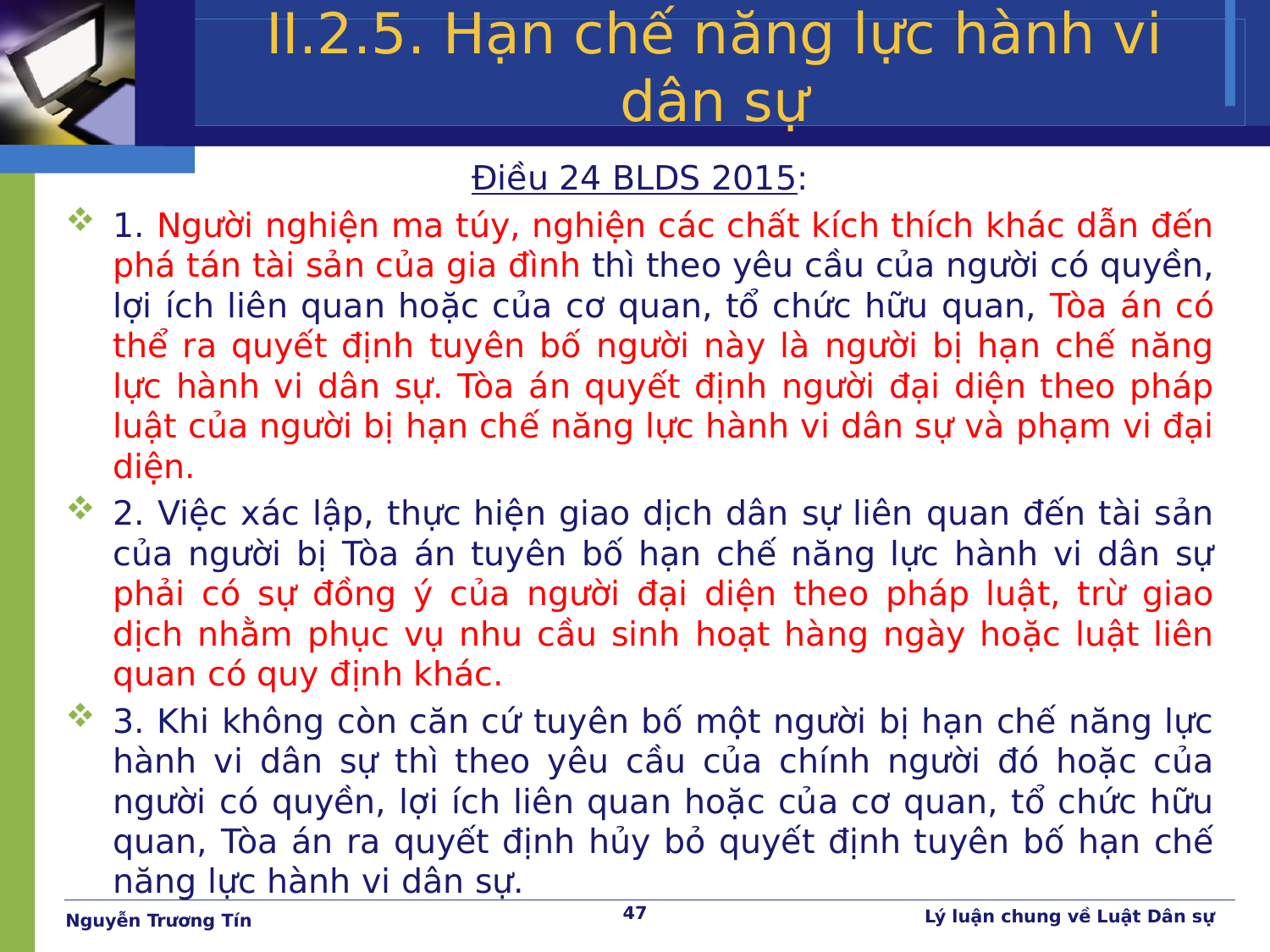

# II.2.5. Hạn chế năng lực hành vi dân sự
Điều 24 BLDS 2015:
1. Người nghiện ma túy, nghiện các chất kích thích khác dẫn đến phá tán tài sản của gia đình thì theo yêu cầu của người có quyền, lợi ích liên quan hoặc của cơ quan, tổ chức hữu quan, Tòa án có thể ra quyết định tuyên bố người này là người bị hạn chế năng lực hành vi dân sự. Tòa án quyết định người đại diện theo pháp luật của người bị hạn chế năng lực hành vi dân sự và phạm vi đại diện.
2. Việc xác lập, thực hiện giao dịch dân sự liên quan đến tài sản của người bị Tòa án tuyên bố hạn chế năng lực hành vi dân sự phải có sự đồng ý của người đại diện theo pháp luật, trừ giao dịch nhằm phục vụ nhu cầu sinh hoạt hàng ngày hoặc luật liên quan có quy định khác.
3. Khi không còn căn cứ tuyên bố một người bị hạn chế năng lực hành vi dân sự thì theo yêu cầu của chính người đó hoặc của người có quyền, lợi ích liên quan hoặc của cơ quan, tổ chức hữu quan, Tòa án ra quyết định hủy bỏ quyết định tuyên bố hạn chế năng lực hành vi dân sự.
47
Lý luận chung về Luật Dân sự
Nguyễn Trương Tín